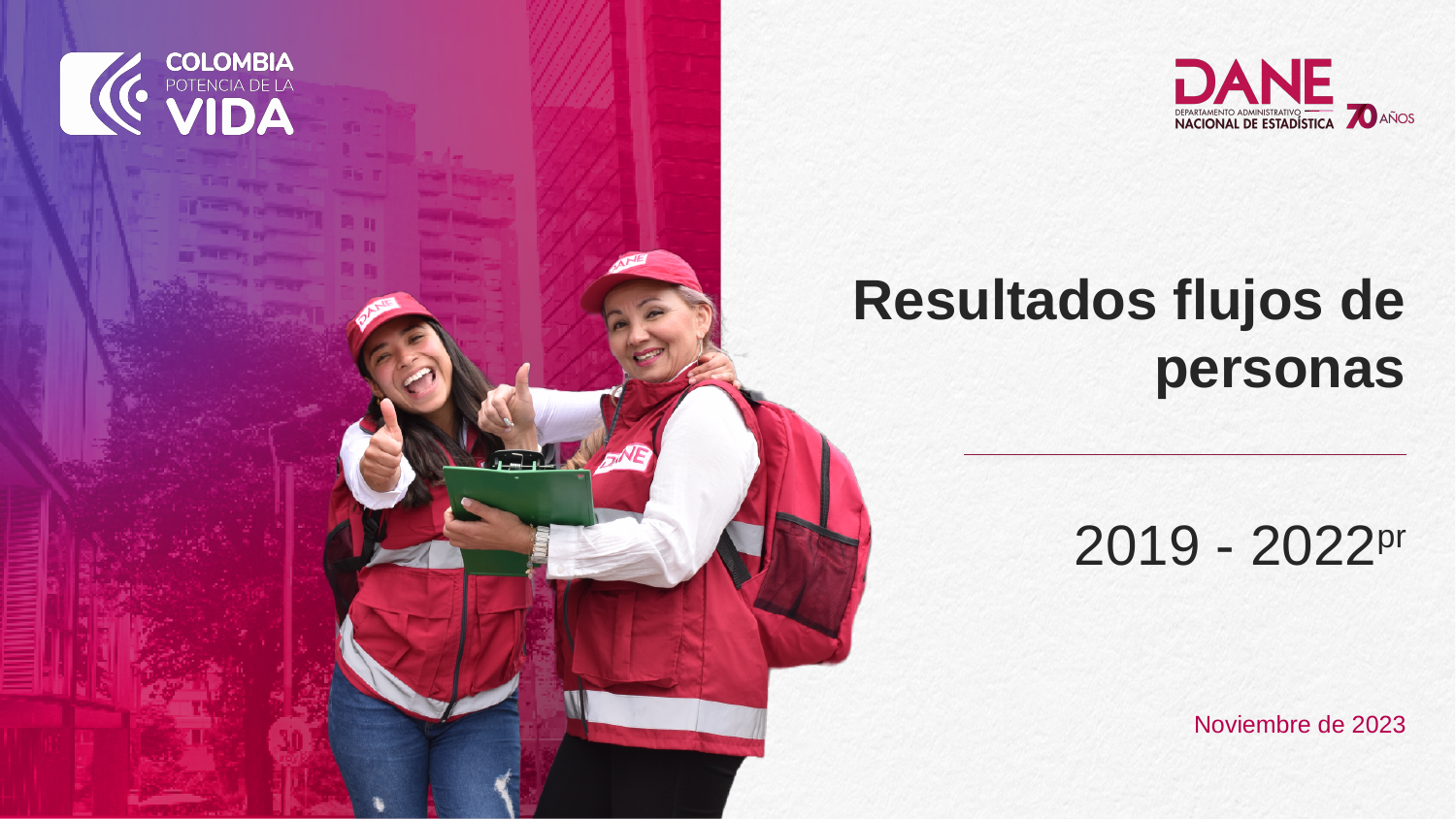

Resultados flujos de personas
2019 - 2022pr
Noviembre de 2023